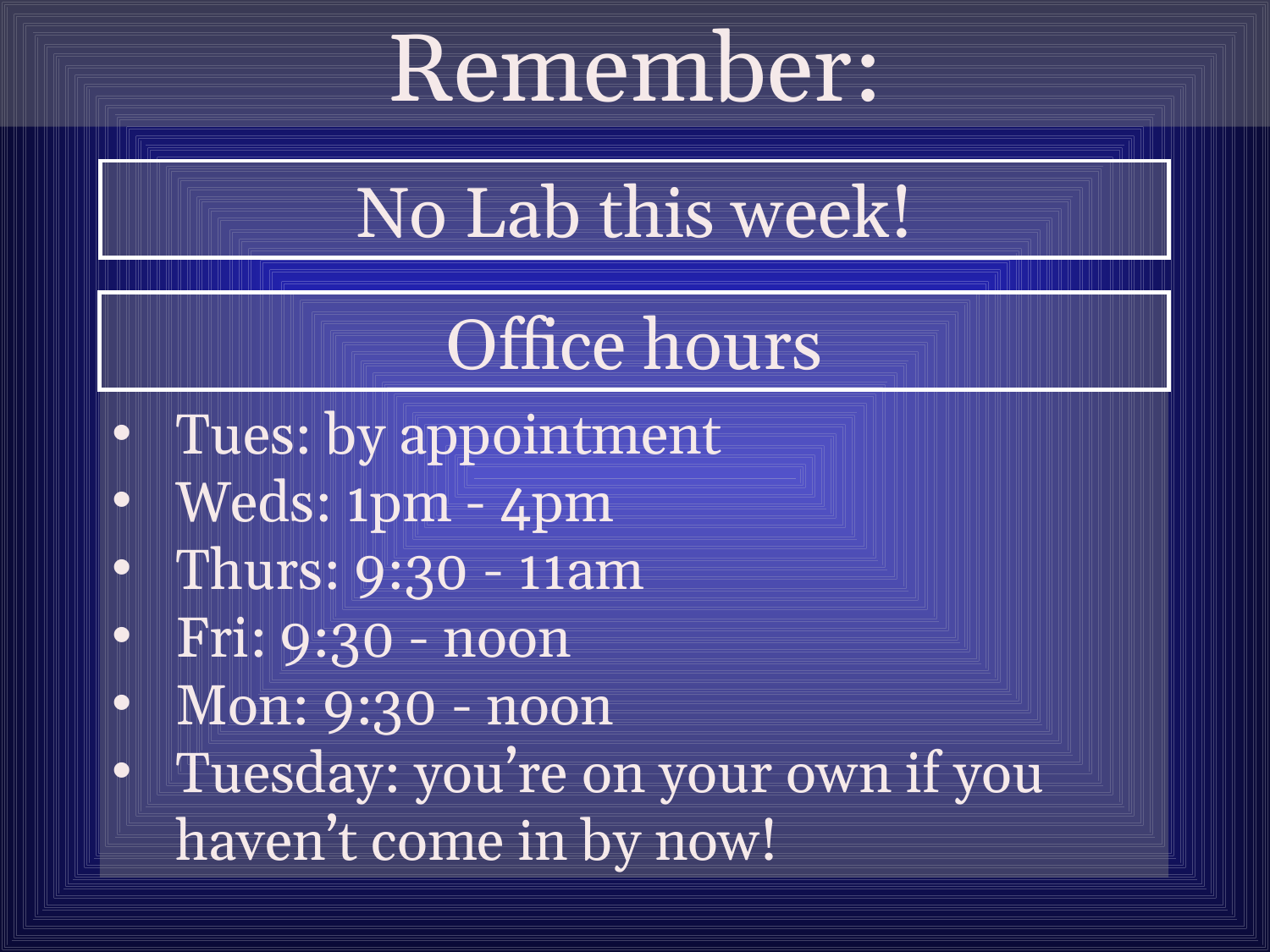

Remember:
No Lab this week!
Office hours
Tues: by appointment
Weds: 1pm - 4pm
Thurs: 9:30 - 11am
Fri: 9:30 - noon
Mon: 9:30 - noon
Tuesday: you’re on your own if you haven’t come in by now!